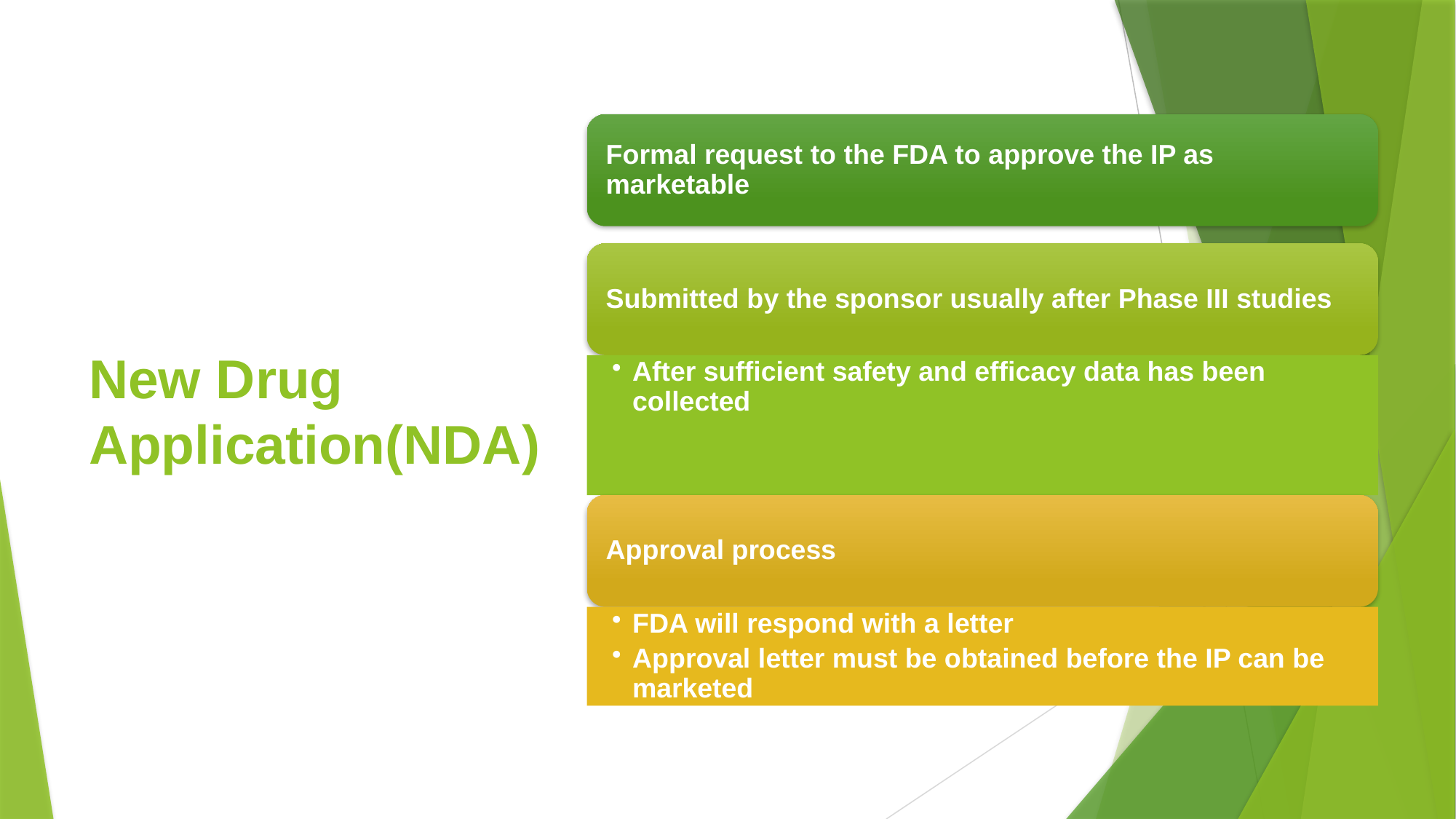

Formal request to the FDA to approve the IP as marketable
Submitted by the sponsor usually after Phase III studies
After sufficient safety and efficacy data has been collected
Approval process
FDA will respond with a letter
Approval letter must be obtained before the IP can be marketed
# New Drug Application(NDA)